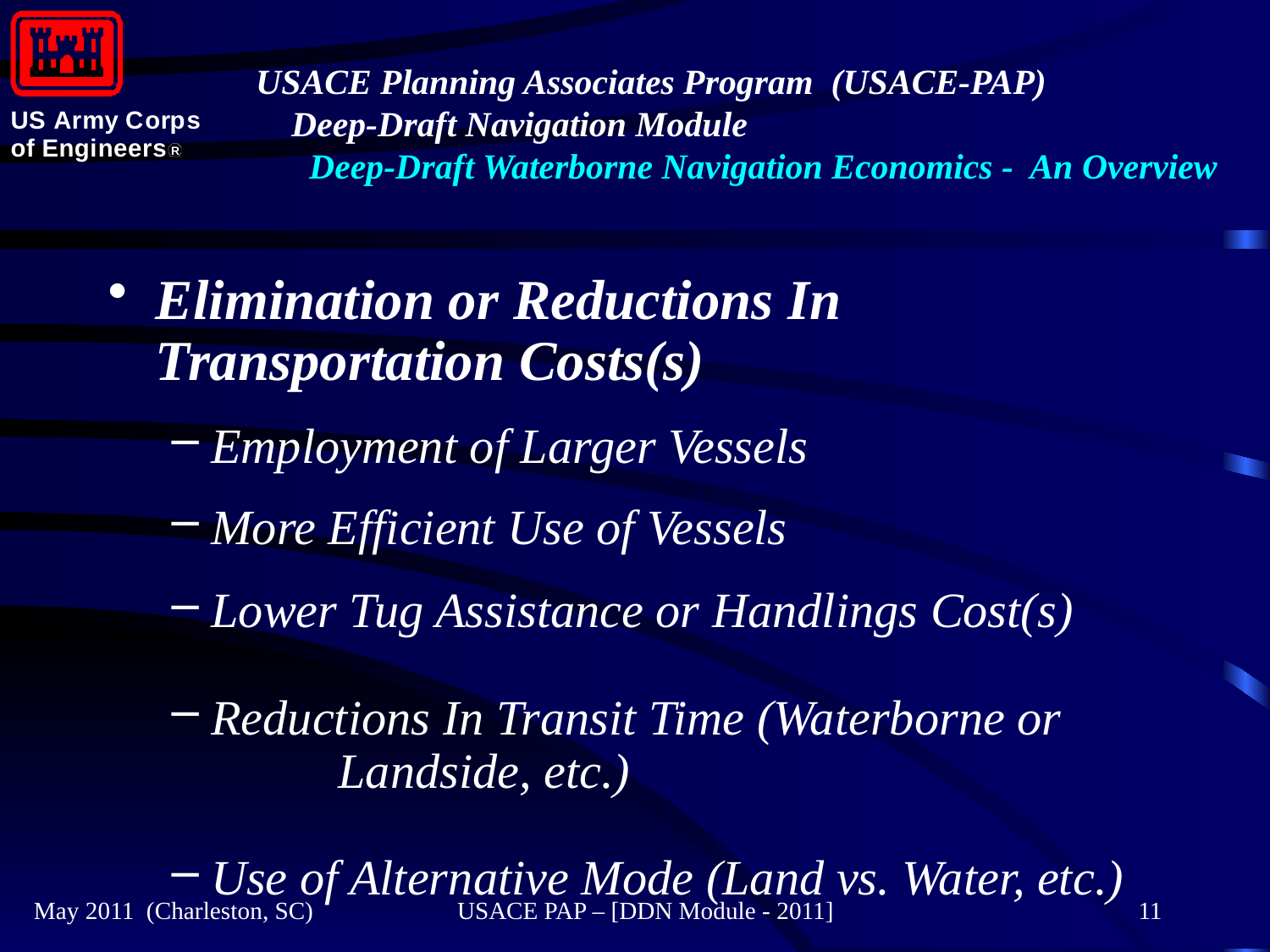

#
Elimination or Reductions In Transportation Costs(s)

Employment of Larger Vessels

More Efficient Use of Vessels

Lower Tug Assistance or Handlings Cost(s)

Reductions In Transit Time (Waterborne or 		Landside, etc.)

Use of Alternative Mode (Land vs. Water, etc.)
May 2011  (Charleston, SC)
USACE PAP – [DDN Module - 2011]
11